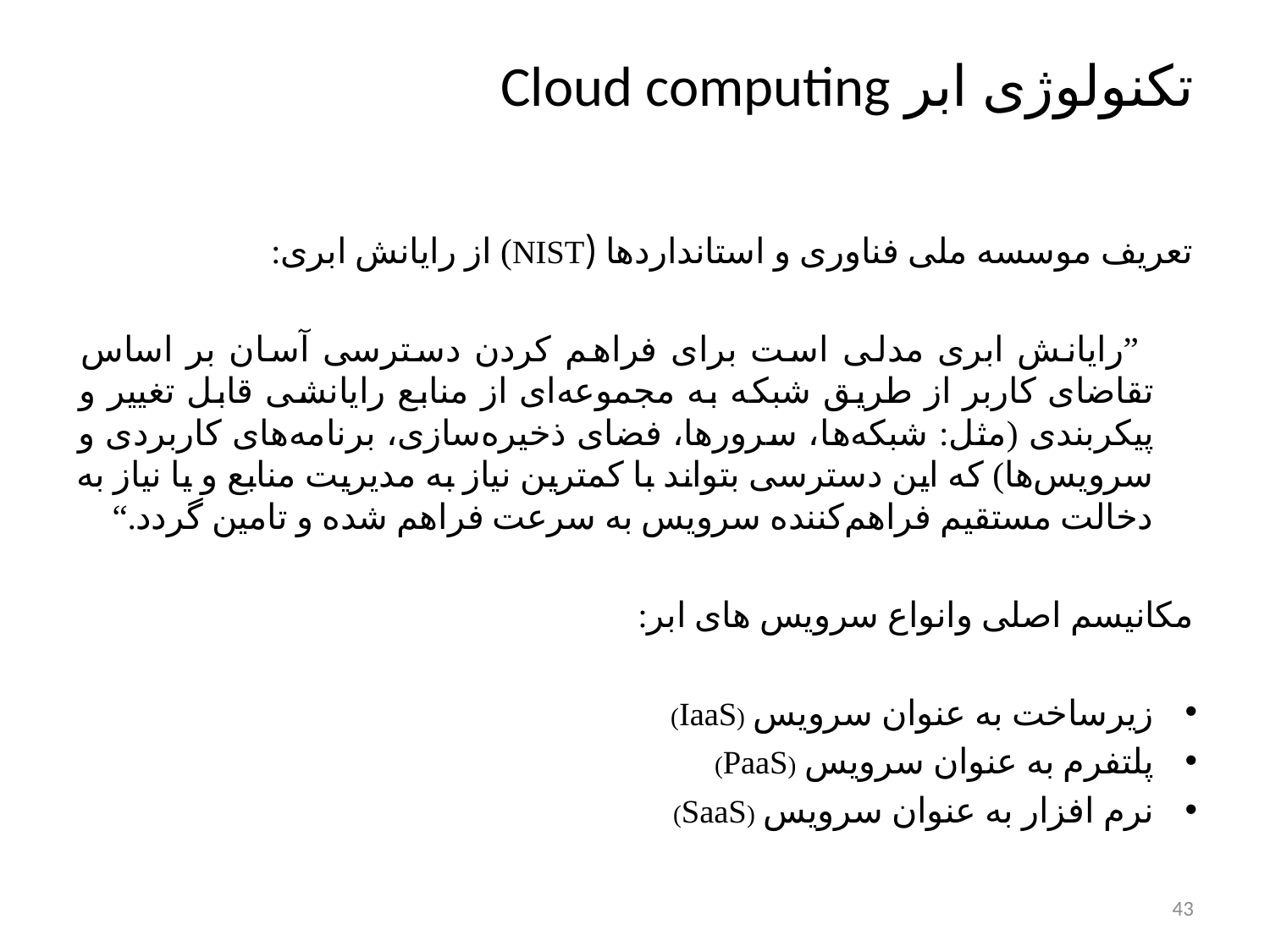

# تکنولوژی ابر Cloud computing
تعریف موسسه ملی فناوری و استانداردها (NIST) از رایانش ابری:

    ”رایانش ابری مدلی است برای فراهم كردن دسترسی آسان بر اساس تقاضای كاربر از طريق شبكه به مجموعه‌ای از منابع رایانشی قابل تغيير و پیکربندی (مثل: شبکه‌ها، سرورها، فضای ذخیره‌سازی، برنامه‌های کاربردی و سرویس‌ها) که اين دسترسی بتواند با کمترین نياز به مديريت منابع و یا نیاز به دخالت مستقيم فراهم‌کننده سرویس‏ به سرعت فراهم شده و تامین گردد.“

مكانيسم اصلی وانواع سرويس های ابر:

زیرساخت به عنوان سرویس (IaaS)
پلتفرم به عنوان سرویس (PaaS)
نرم افزار به عنوان سرویس (SaaS)

43